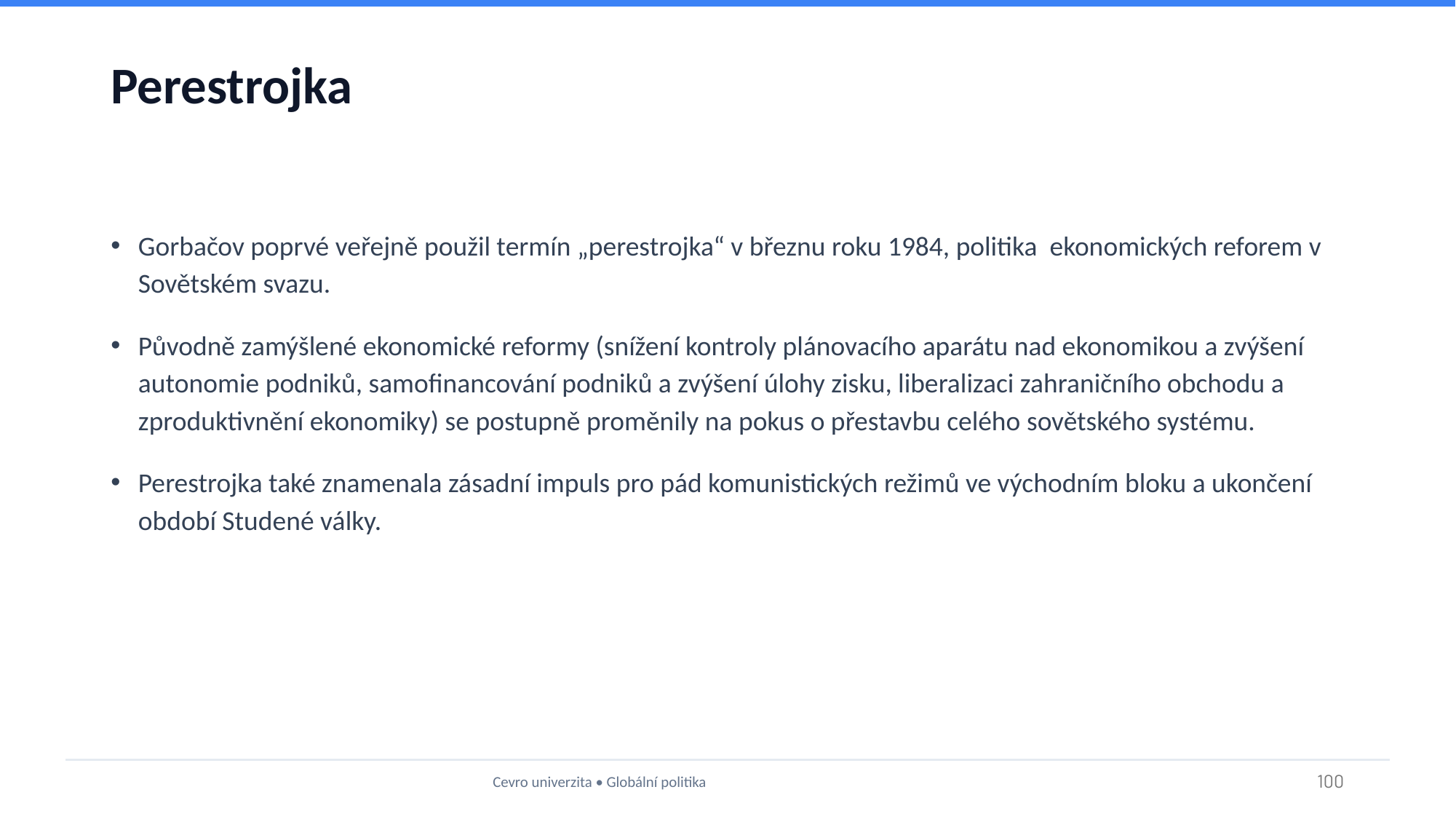

# Perestrojka
Gorbačov poprvé veřejně použil termín „perestrojka“ v březnu roku 1984, politika  ekonomických reforem v Sovětském svazu.
Původně zamýšlené ekonomické reformy (snížení kontroly plánovacího aparátu nad ekonomikou a zvýšení autonomie podniků, samofinancování podniků a zvýšení úlohy zisku, liberalizaci zahraničního obchodu a zproduktivnění ekonomiky) se postupně proměnily na pokus o přestavbu celého sovětského systému.
Perestrojka také znamenala zásadní impuls pro pád komunistických režimů ve východním bloku a ukončení období Studené války.

Cevro univerzita • Globální politika
100